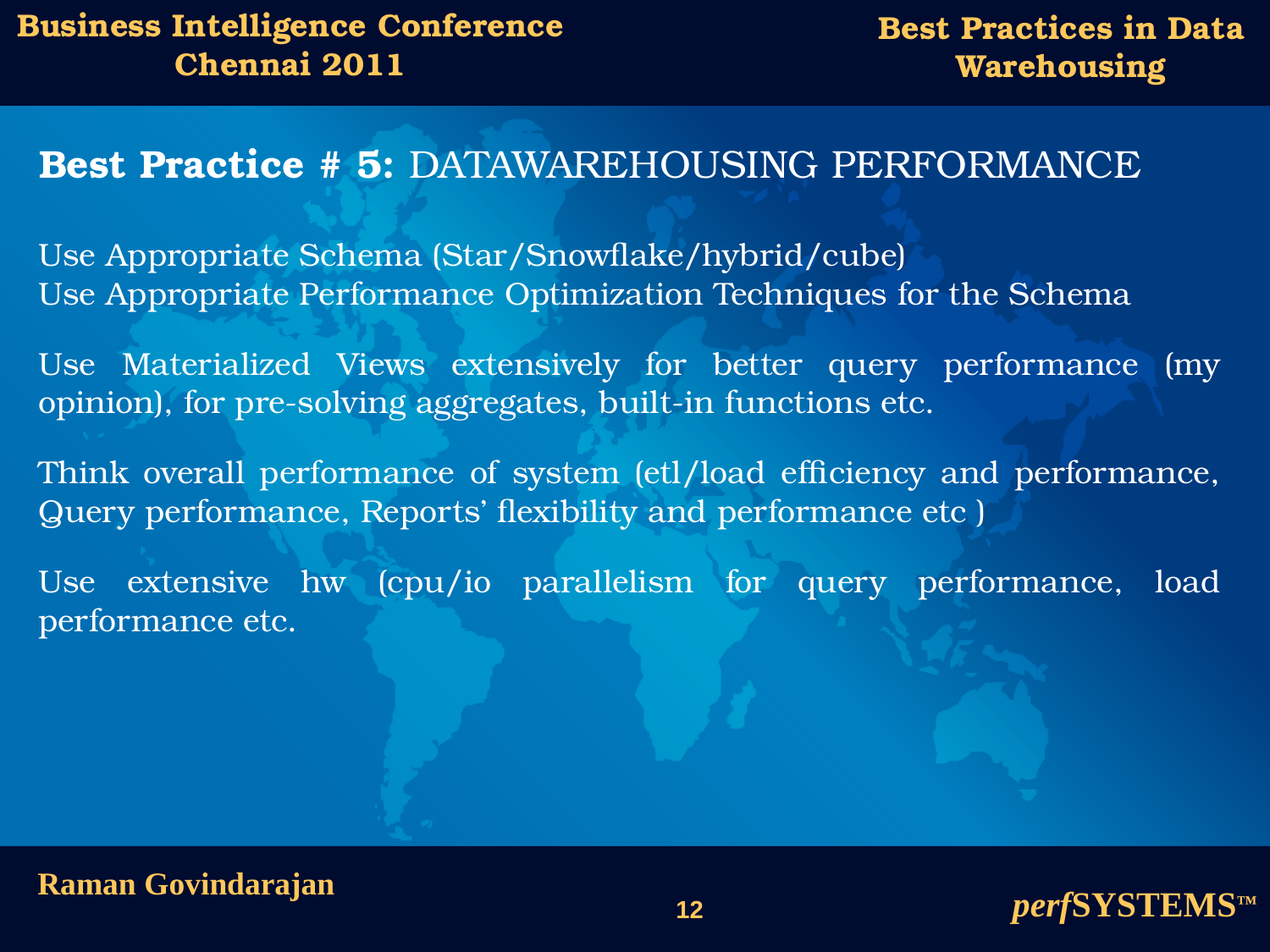

Best Practice # 5:  DATAWAREHOUSING PERFORMANCE
Use Appropriate Schema (Star/Snowflake/hybrid/cube)
Use Appropriate Performance Optimization Techniques for the Schema

Use Materialized Views extensively for better query performance (my opinion), for pre-solving aggregates, built-in functions etc.

Think overall performance of system (etl/load efficiency and performance, Query performance, Reports’ flexibility and performance etc )

Use extensive hw (cpu/io parallelism for query performance, load performance etc.